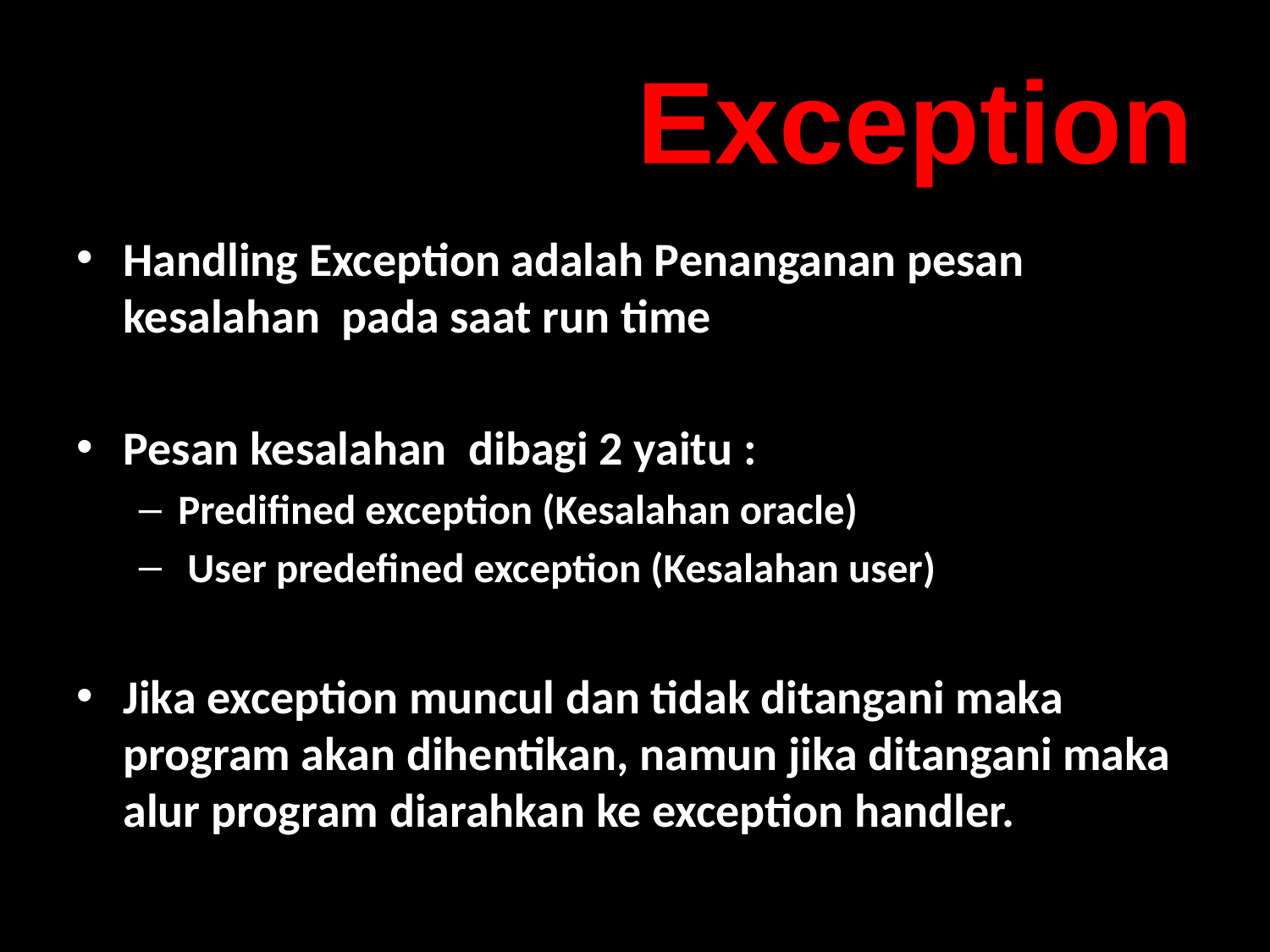

# Exception
Handling Exception adalah Penanganan pesan kesalahan  pada saat run time

Pesan kesalahan  dibagi 2 yaitu :
Predifined exception (Kesalahan oracle)
 User predefined exception (Kesalahan user)

Jika exception muncul dan tidak ditangani maka program akan dihentikan, namun jika ditangani maka alur program diarahkan ke exception handler.